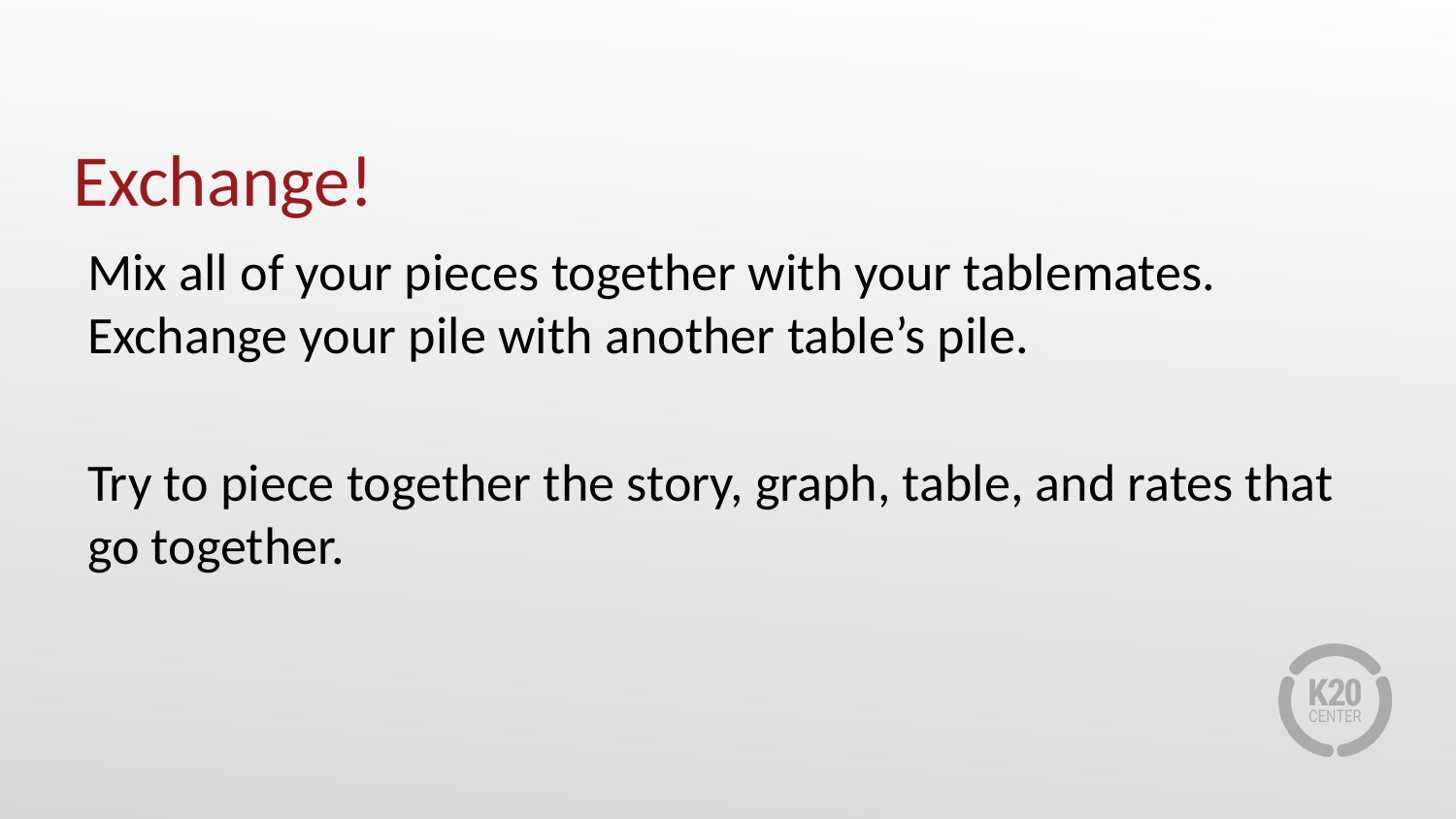

# Exchange!
Mix all of your pieces together with your tablemates. Exchange your pile with another table’s pile.

Try to piece together the story, graph, table, and rates that go together.